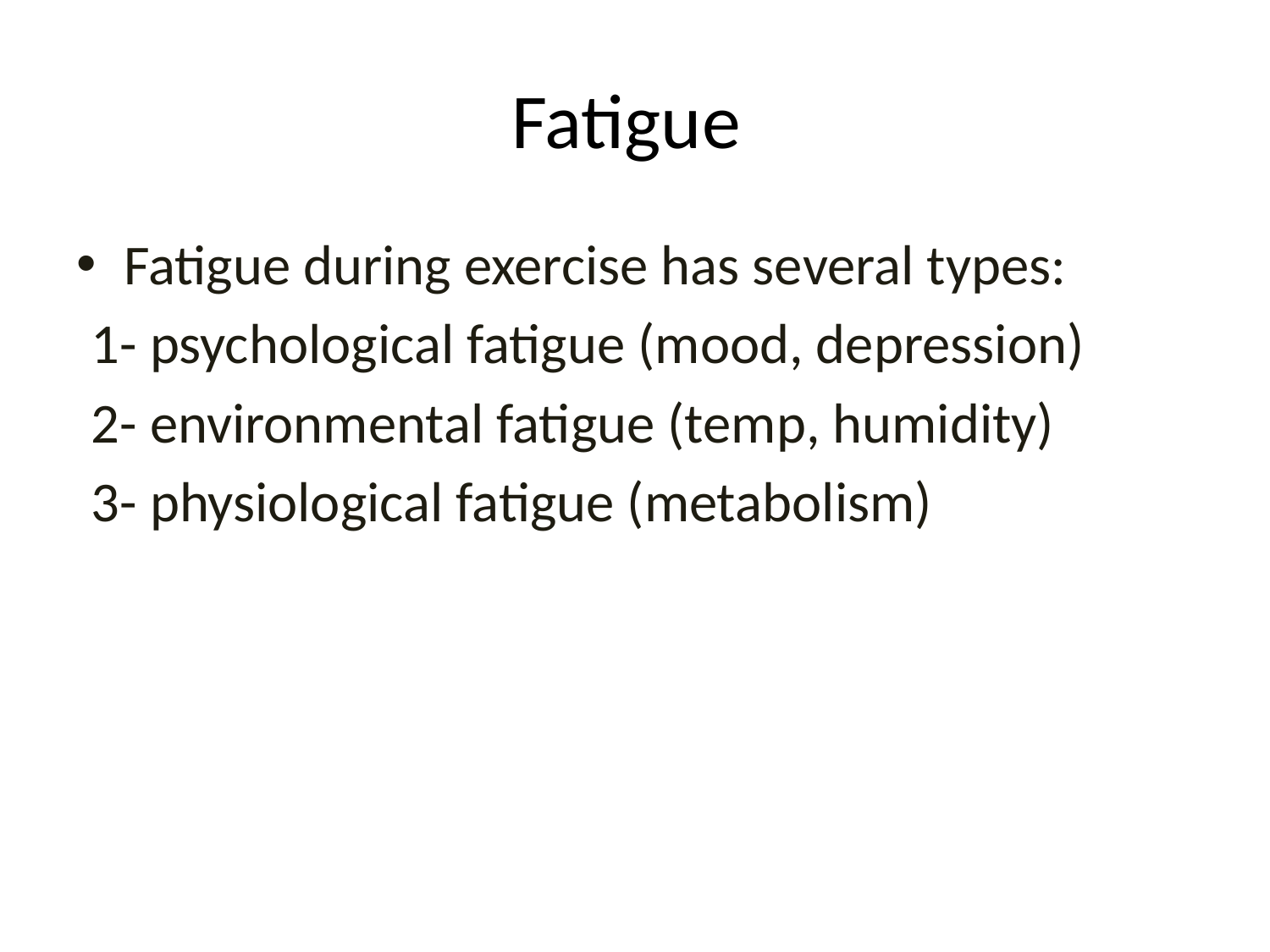

# Fatigue
Fatigue during exercise has several types:
1- psychological fatigue (mood, depression)
2- environmental fatigue (temp, humidity)
3- physiological fatigue (metabolism)